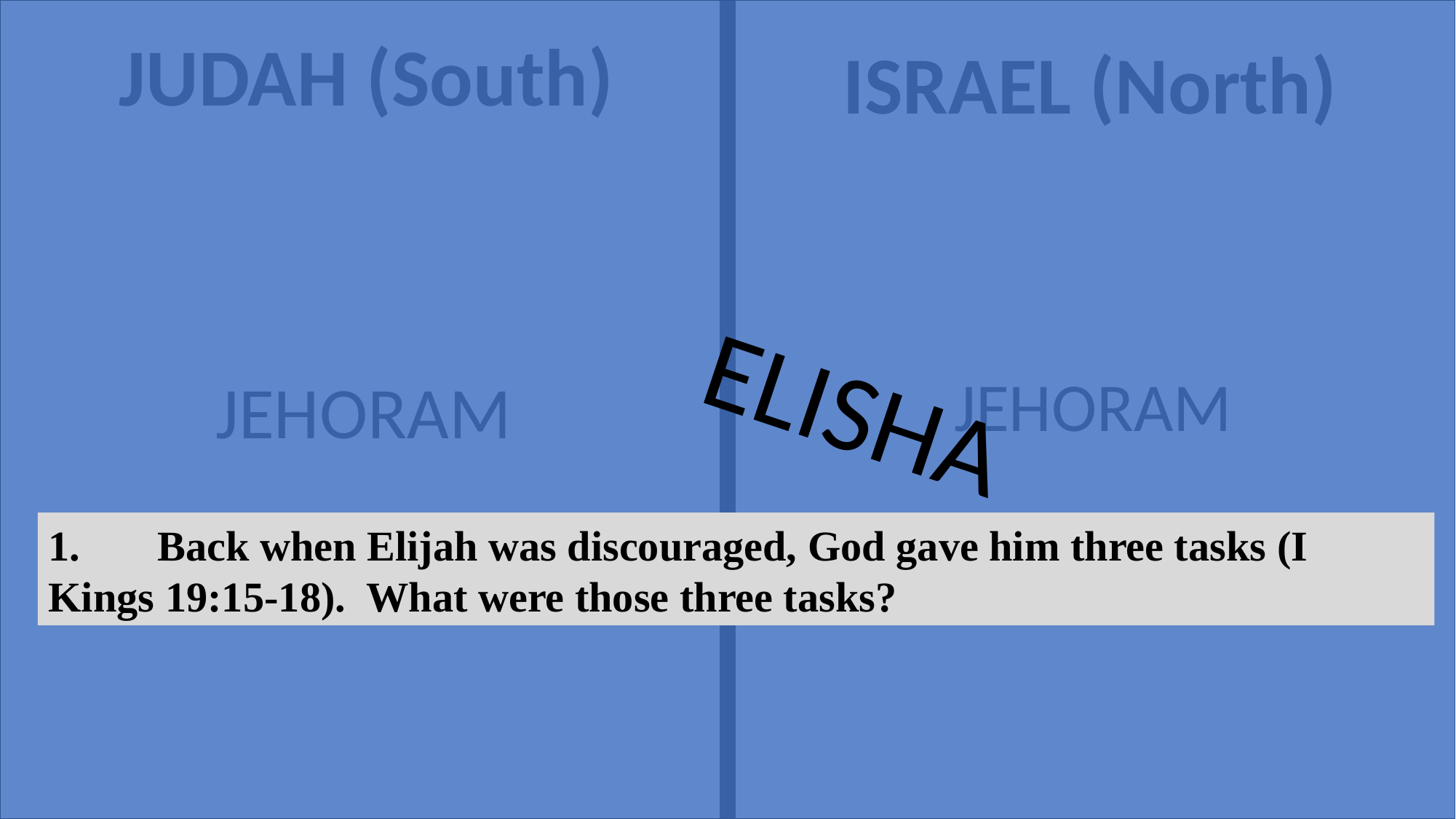

JUDAH (South)
ISRAEL (North)
ELISHA
JEHORAM
JEHORAM
1.	Back when Elijah was discouraged, God gave him three tasks (I Kings 19:15-18).  What were those three tasks?